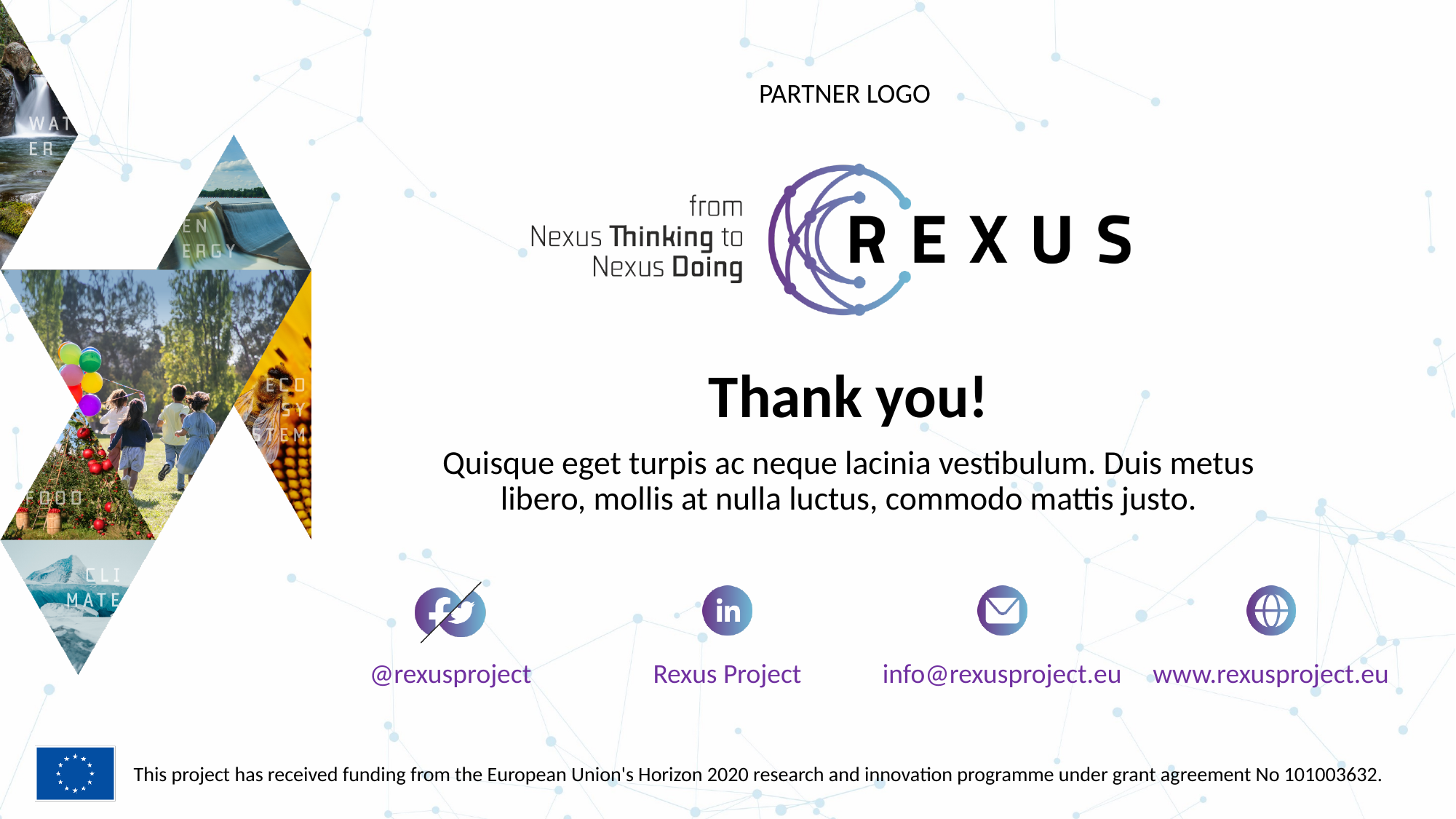

PARTNER LOGO
# Thank you!
Quisque eget turpis ac neque lacinia vestibulum. Duis metus libero, mollis at nulla luctus, commodo mattis justo.